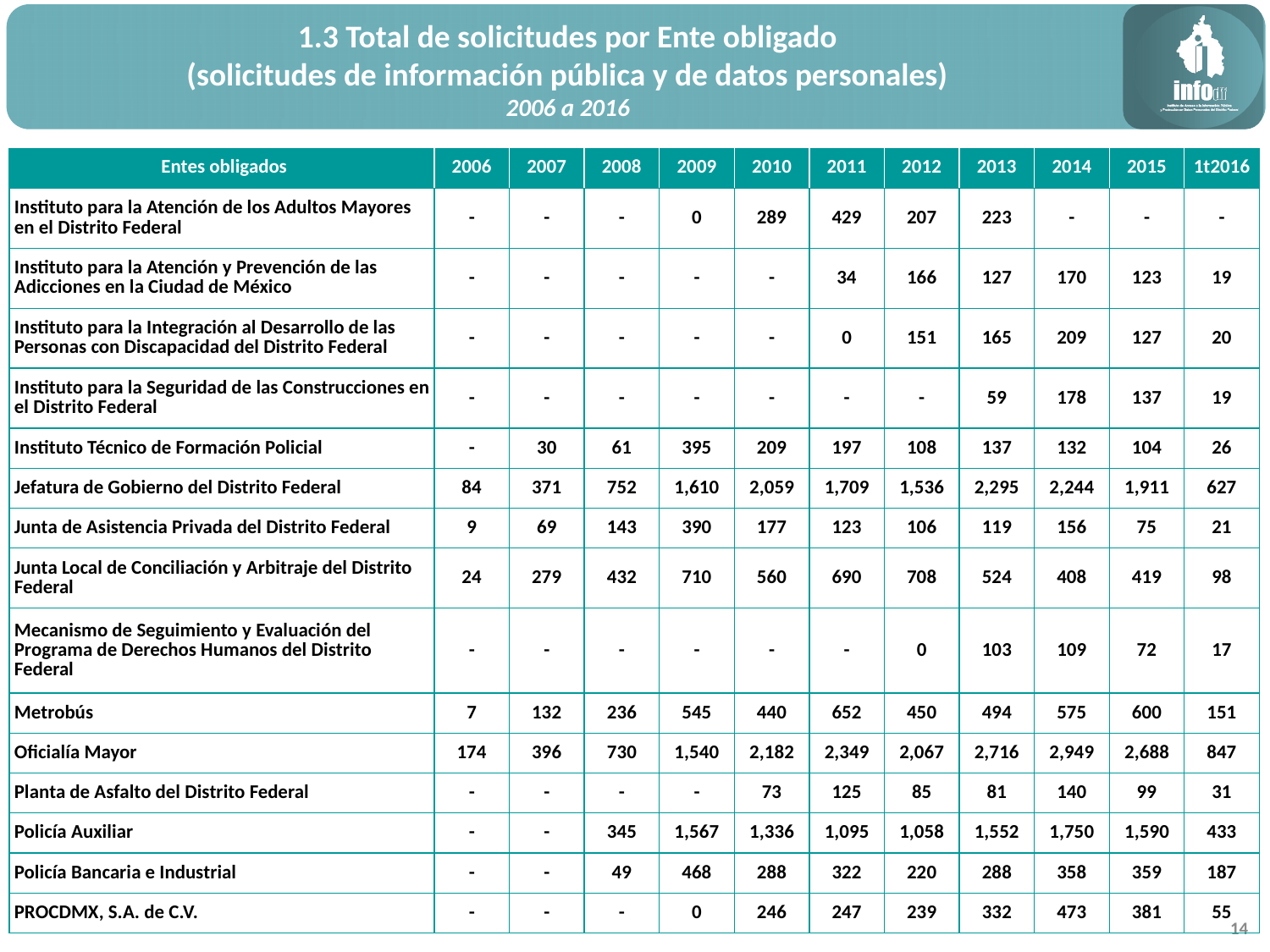

1.3 Total de solicitudes por Ente obligado
(solicitudes de información pública y de datos personales)
2006 a 2016
| Entes obligados | 2006 | 2007 | 2008 | 2009 | 2010 | 2011 | 2012 | 2013 | 2014 | 2015 | 1t2016 |
| --- | --- | --- | --- | --- | --- | --- | --- | --- | --- | --- | --- |
| Instituto para la Atención de los Adultos Mayores en el Distrito Federal | - | - | - | 0 | 289 | 429 | 207 | 223 | - | - | - |
| Instituto para la Atención y Prevención de las Adicciones en la Ciudad de México | - | - | - | - | - | 34 | 166 | 127 | 170 | 123 | 19 |
| Instituto para la Integración al Desarrollo de las Personas con Discapacidad del Distrito Federal | - | - | - | - | - | 0 | 151 | 165 | 209 | 127 | 20 |
| Instituto para la Seguridad de las Construcciones en el Distrito Federal | - | - | - | - | - | - | - | 59 | 178 | 137 | 19 |
| Instituto Técnico de Formación Policial | - | 30 | 61 | 395 | 209 | 197 | 108 | 137 | 132 | 104 | 26 |
| Jefatura de Gobierno del Distrito Federal | 84 | 371 | 752 | 1,610 | 2,059 | 1,709 | 1,536 | 2,295 | 2,244 | 1,911 | 627 |
| Junta de Asistencia Privada del Distrito Federal | 9 | 69 | 143 | 390 | 177 | 123 | 106 | 119 | 156 | 75 | 21 |
| Junta Local de Conciliación y Arbitraje del Distrito Federal | 24 | 279 | 432 | 710 | 560 | 690 | 708 | 524 | 408 | 419 | 98 |
| Mecanismo de Seguimiento y Evaluación del Programa de Derechos Humanos del Distrito Federal | - | - | - | - | - | - | 0 | 103 | 109 | 72 | 17 |
| Metrobús | 7 | 132 | 236 | 545 | 440 | 652 | 450 | 494 | 575 | 600 | 151 |
| Oficialía Mayor | 174 | 396 | 730 | 1,540 | 2,182 | 2,349 | 2,067 | 2,716 | 2,949 | 2,688 | 847 |
| Planta de Asfalto del Distrito Federal | - | - | - | - | 73 | 125 | 85 | 81 | 140 | 99 | 31 |
| Policía Auxiliar | - | - | 345 | 1,567 | 1,336 | 1,095 | 1,058 | 1,552 | 1,750 | 1,590 | 433 |
| Policía Bancaria e Industrial | - | - | 49 | 468 | 288 | 322 | 220 | 288 | 358 | 359 | 187 |
| PROCDMX, S.A. de C.V. | - | - | - | 0 | 246 | 247 | 239 | 332 | 473 | 381 | 55 |
14